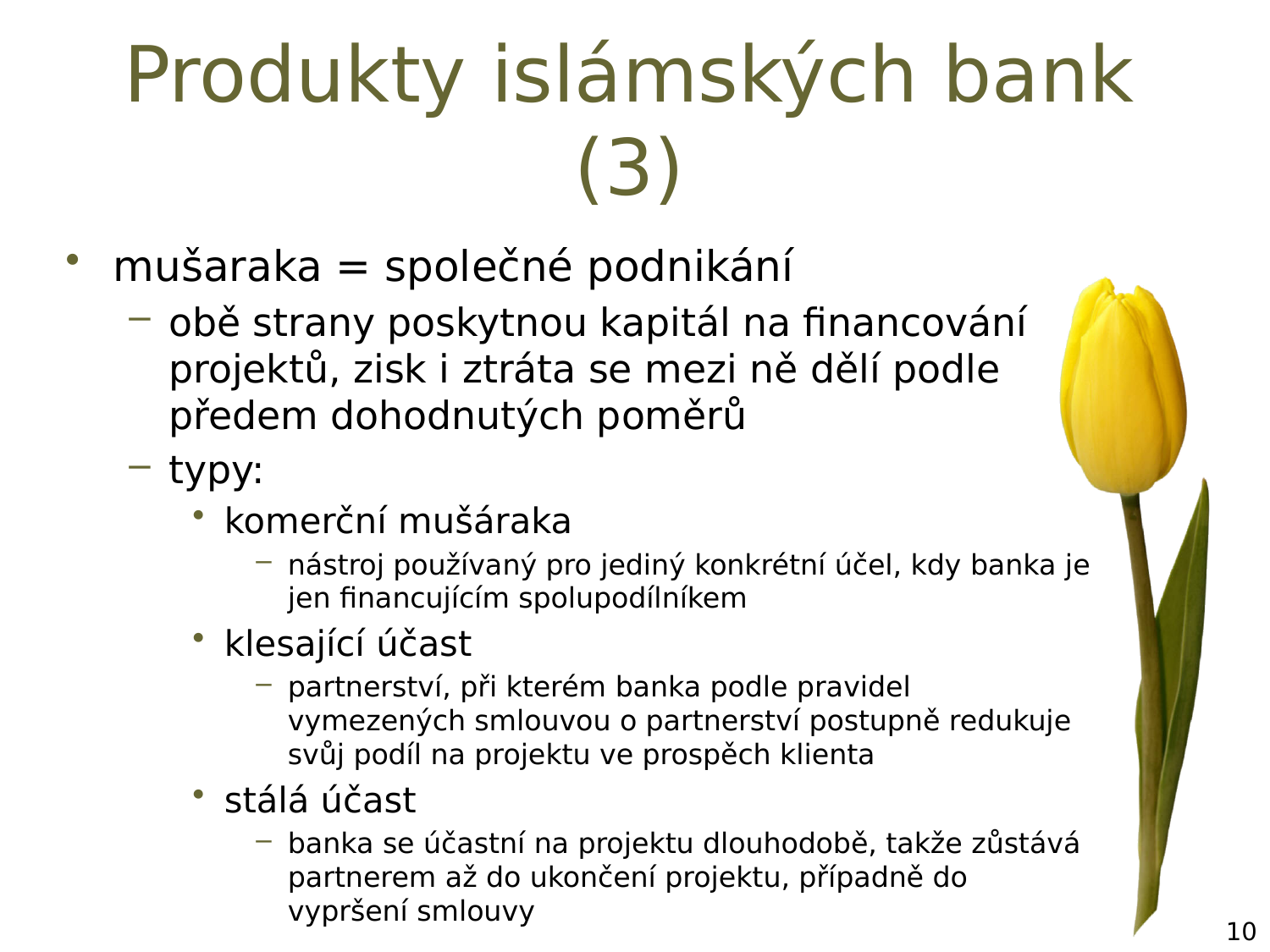

# Produkty islámských bank (3)
mušaraka = společné podnikání
obě strany poskytnou kapitál na financování projektů, zisk i ztráta se mezi ně dělí podle předem dohodnutých poměrů
typy:
komerční mušáraka
nástroj používaný pro jediný konkrétní účel, kdy banka je jen financujícím spolupodílníkem
klesající účast
partnerství, při kterém banka podle pravidel vymezených smlouvou o partnerství postupně redukuje svůj podíl na projektu ve prospěch klienta
stálá účast
banka se účastní na projektu dlouhodobě, takže zůstává partnerem až do ukončení projektu, případně do vypršení smlouvy
10